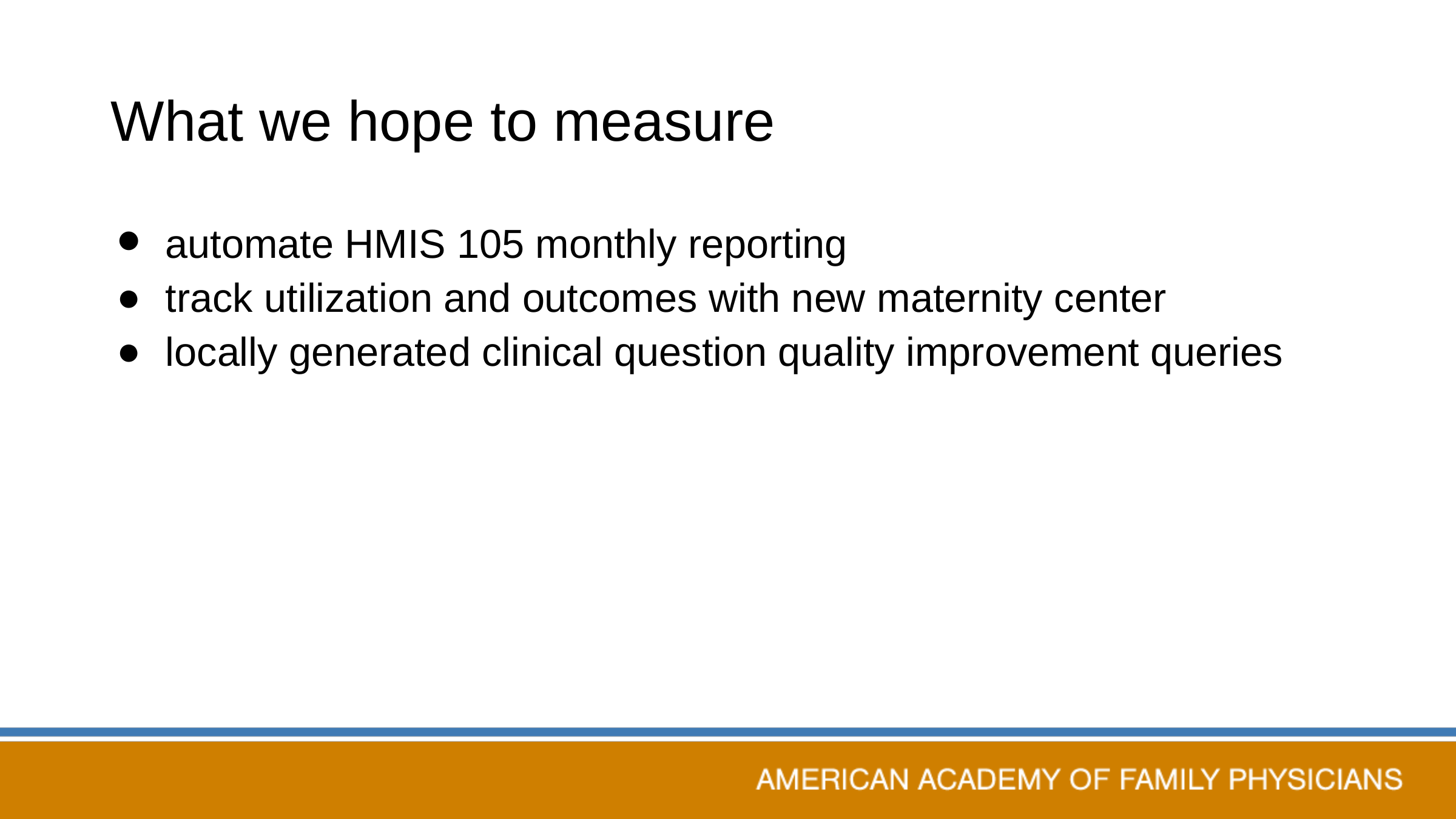

# What we hope to measure
automate HMIS 105 monthly reporting
track utilization and outcomes with new maternity center
locally generated clinical question quality improvement queries